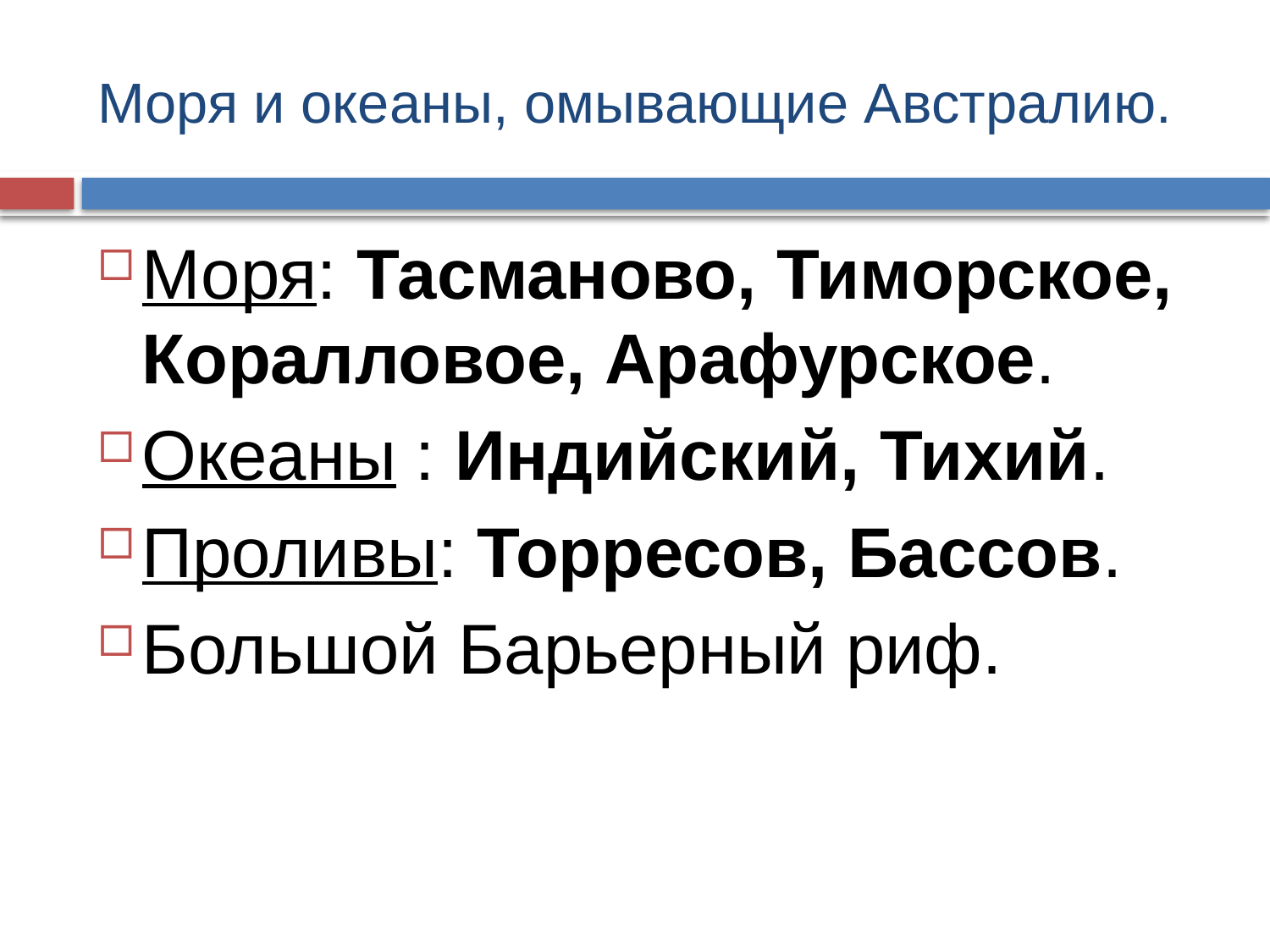

# Моря и океаны, омывающие Австралию.
Моря: Тасманово, Тиморское, Коралловое, Арафурское.
Океаны : Индийский, Тихий.
Проливы: Торресов, Бассов.
Большой Барьерный риф.